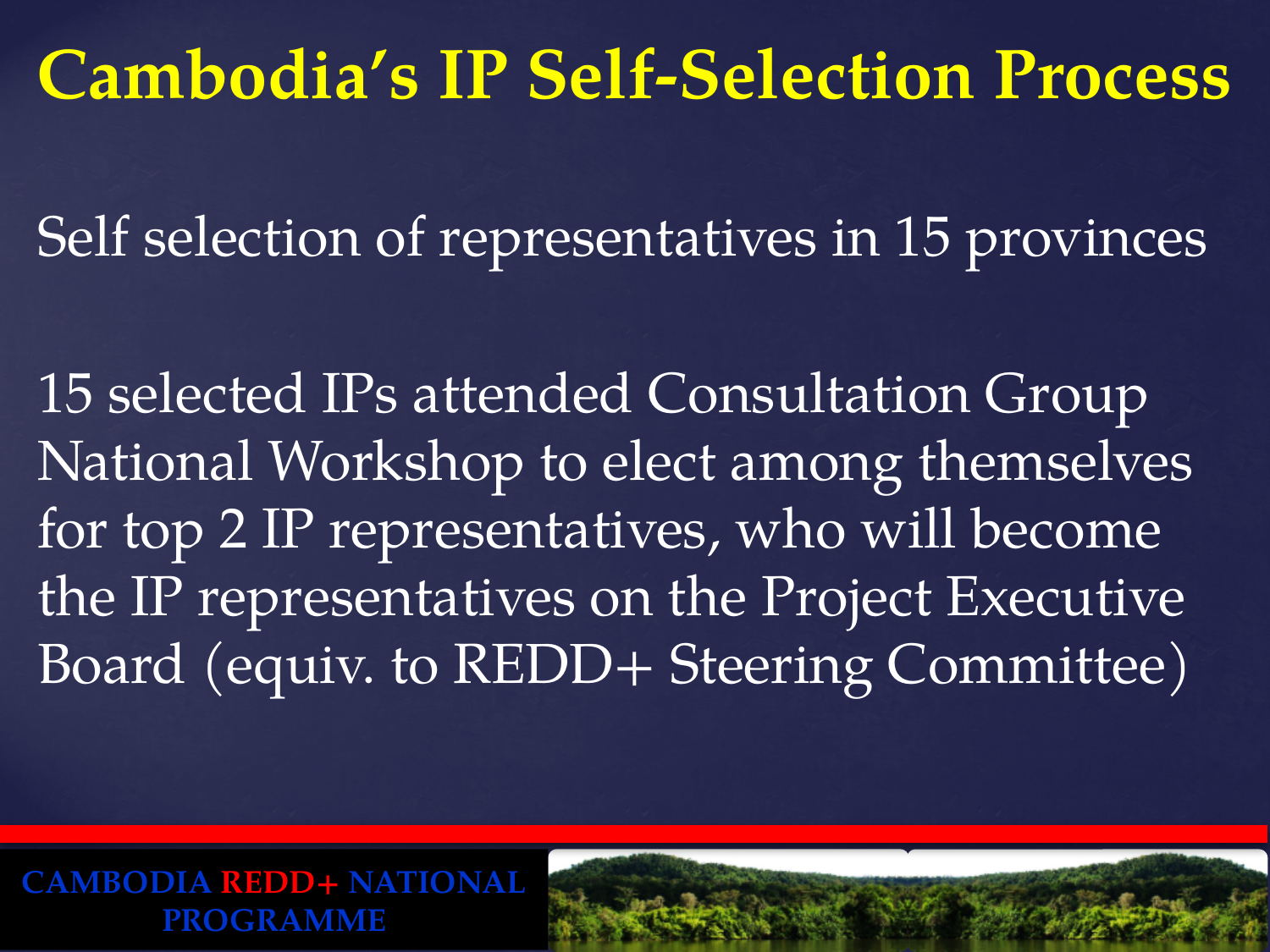

Cambodia’s IP Self-Selection Process
Self selection of representatives in 15 provinces

15 selected IPs attended Consultation Group National Workshop to elect among themselves for top 2 IP representatives, who will become the IP representatives on the Project Executive Board (equiv. to REDD+ Steering Committee)